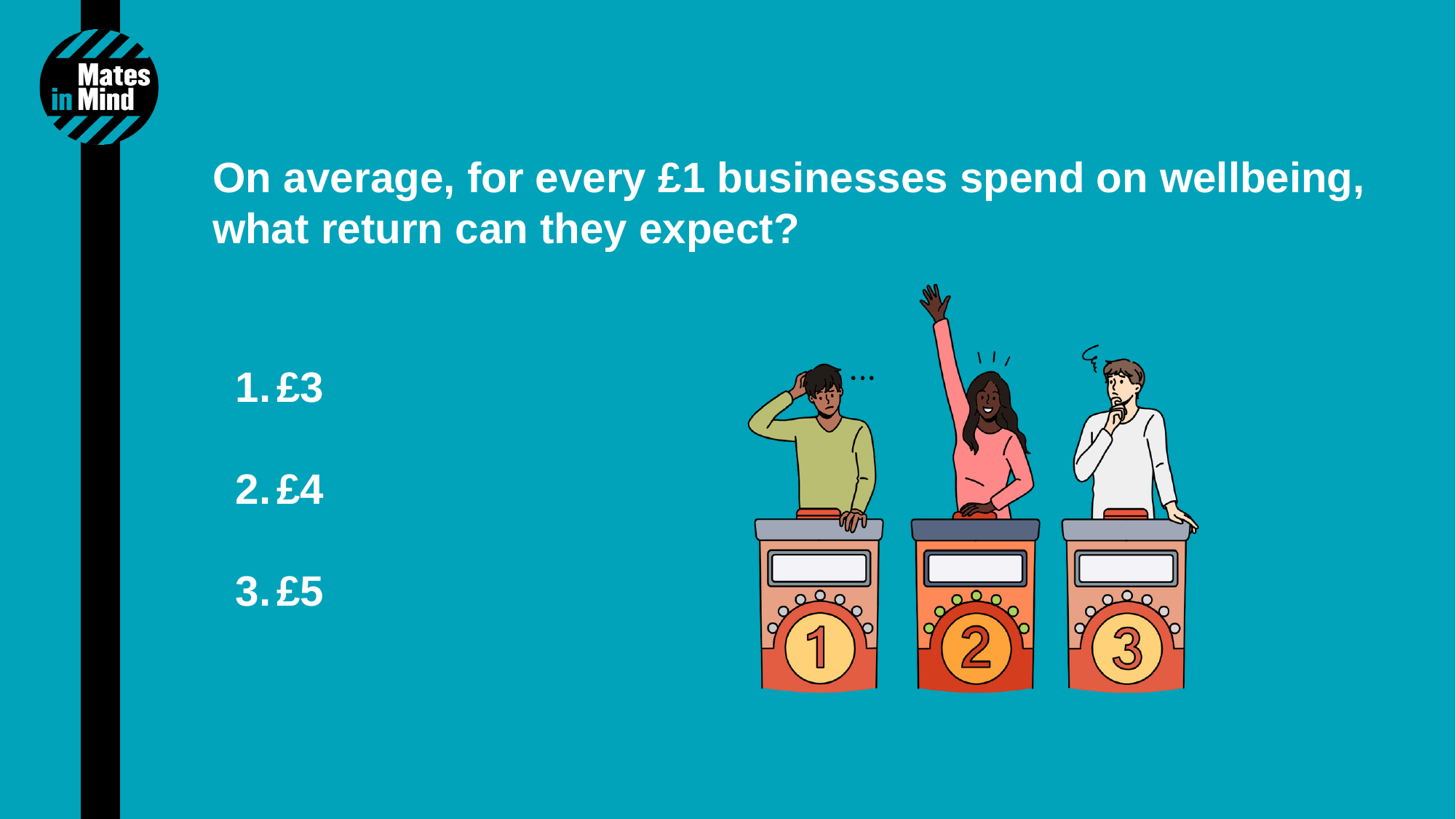

On average, for every £1 businesses spend on wellbeing, what return can they expect?

£3

£4

£5
8